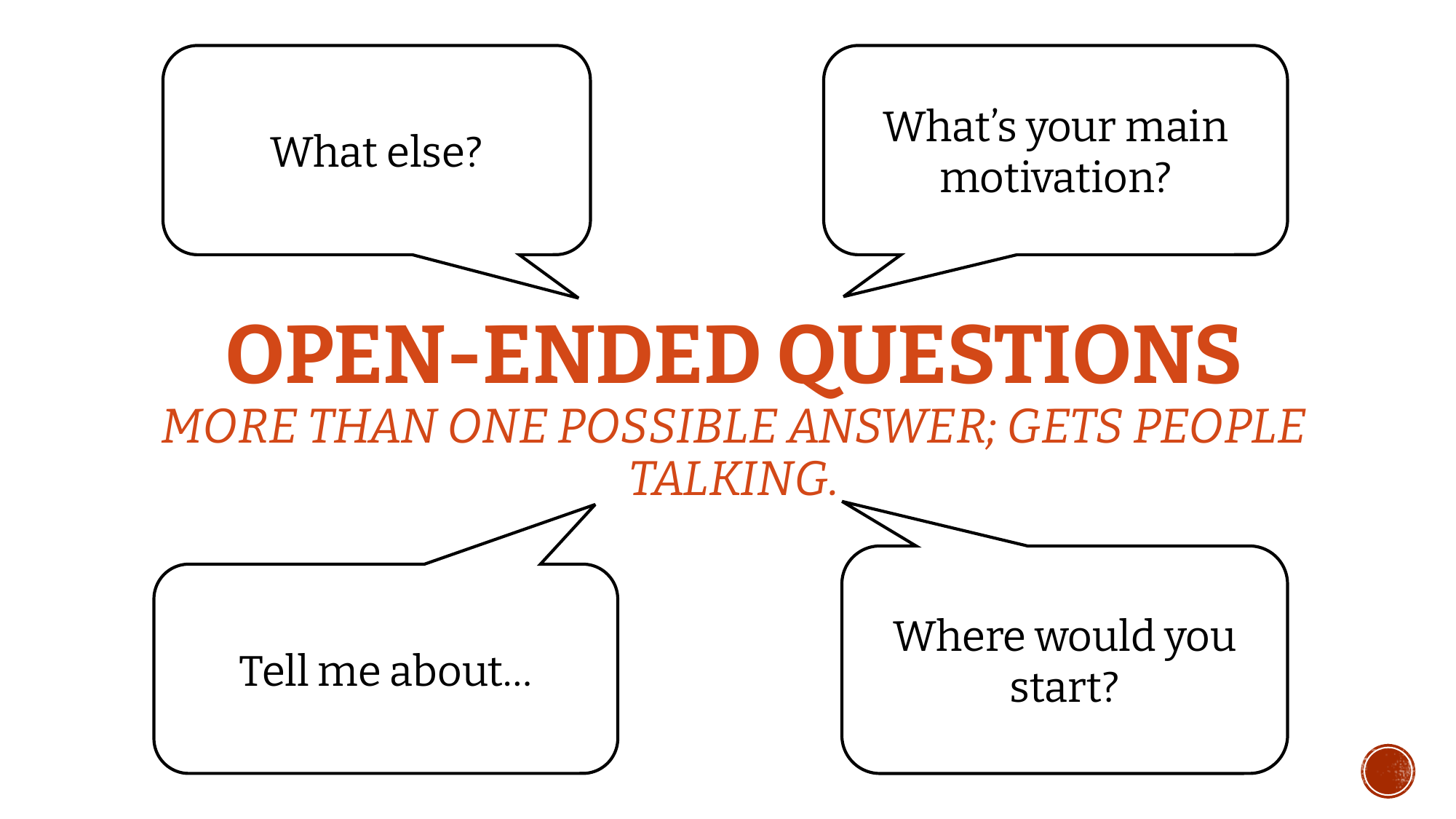

What else?
What’s your main motivation?
# Open-Ended Questions More than one possible answer; gets people talking.
Where would you start?
Tell me about…